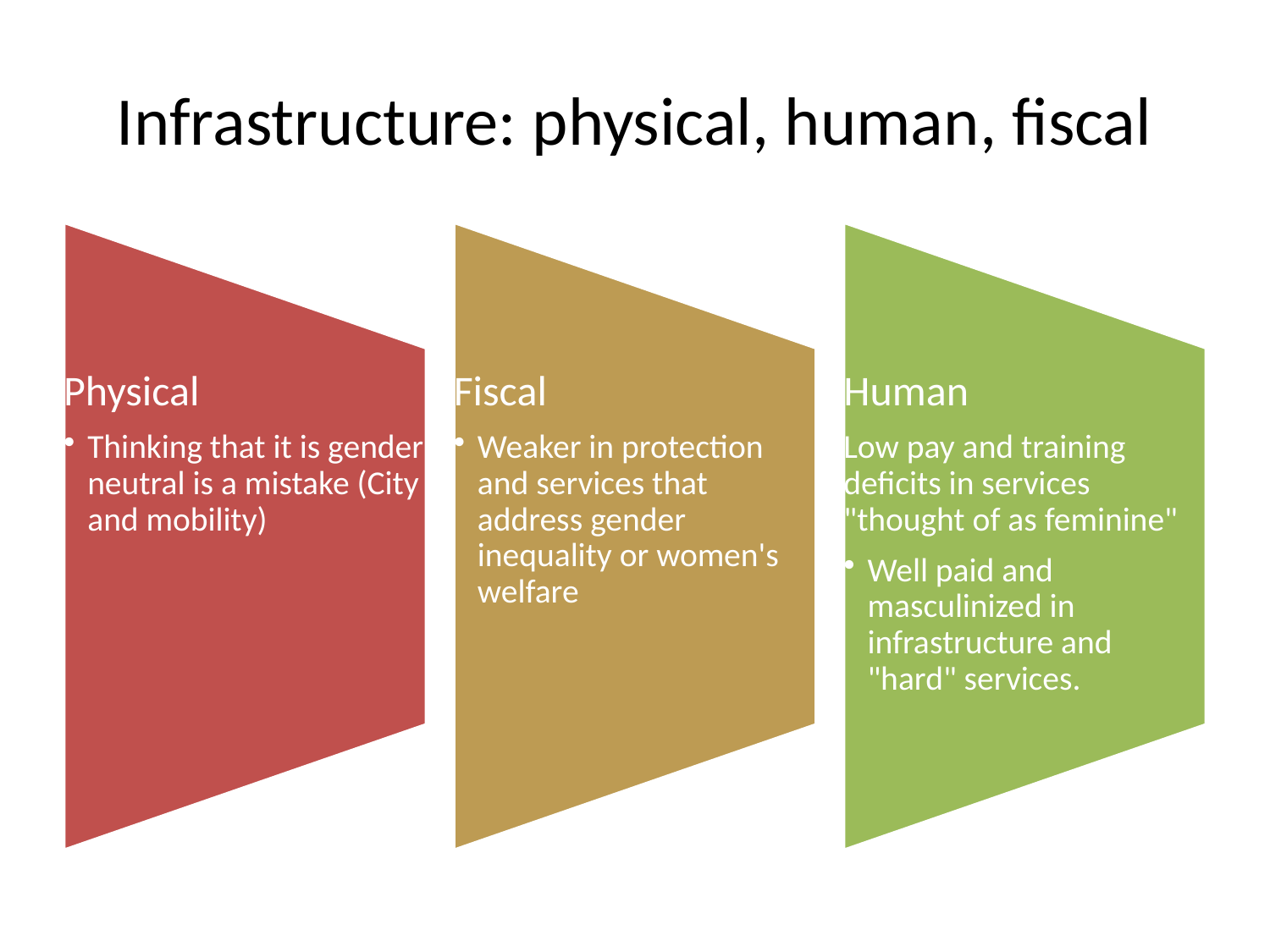

# Infrastructure: physical, human, fiscal
Physical
Thinking that it is gender neutral is a mistake (City and mobility)
Fiscal
Weaker in protection and services that address gender inequality or women's welfare
Human
Low pay and training deficits in services "thought of as feminine"
Well paid and masculinized in infrastructure and "hard" services.